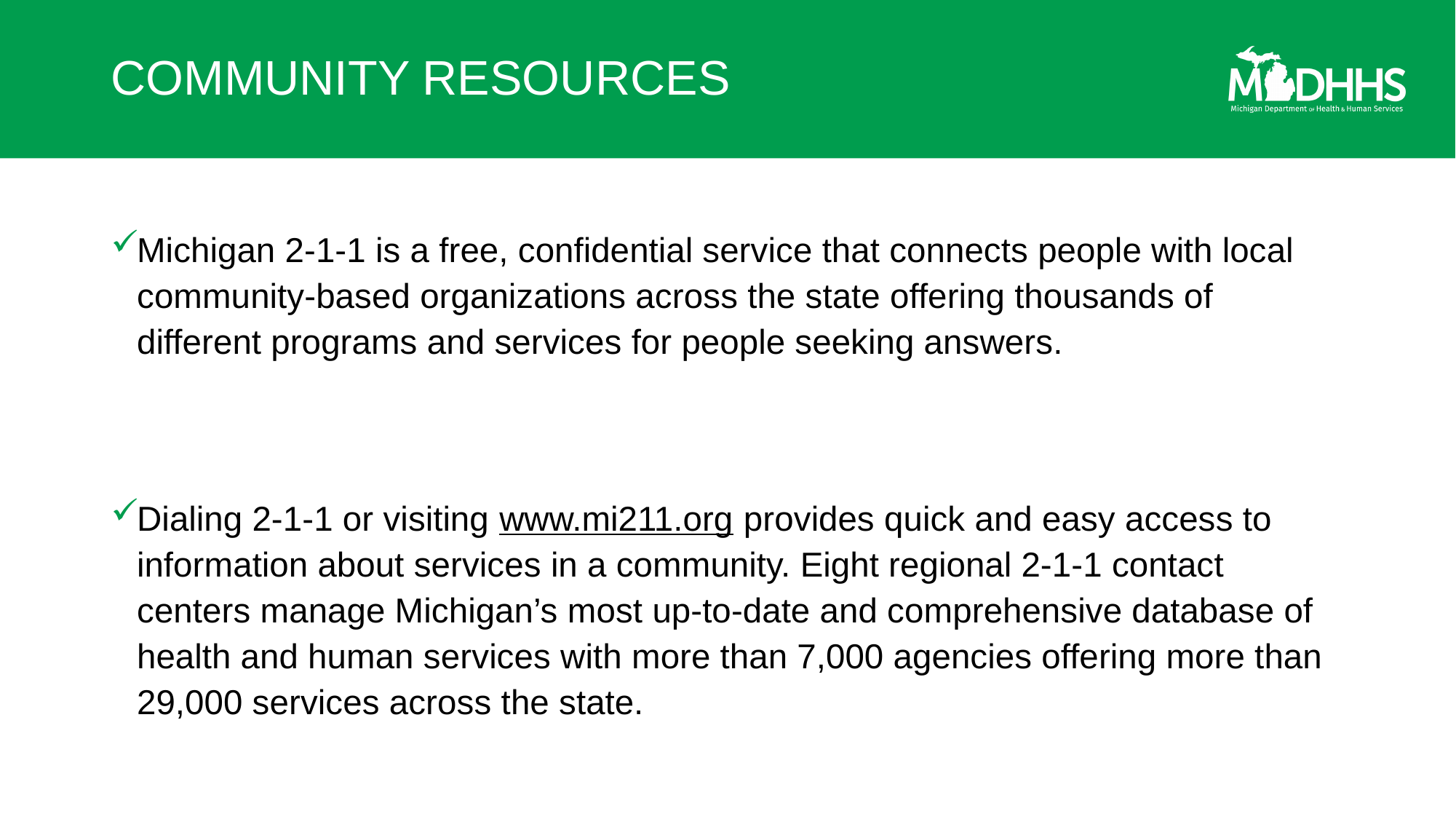

# COMMUNITY RESOURCES
Michigan 2-1-1 is a free, confidential service that connects people with local community-based organizations across the state offering thousands of different programs and services for people seeking answers.

Dialing 2-1-1 or visiting www.mi211.org provides quick and easy access to information about services in a community. Eight regional 2‐1‐1 contact centers manage Michigan’s most up‐to‐date and comprehensive database of health and human services with more than 7,000 agencies offering more than 29,000 services across the state.